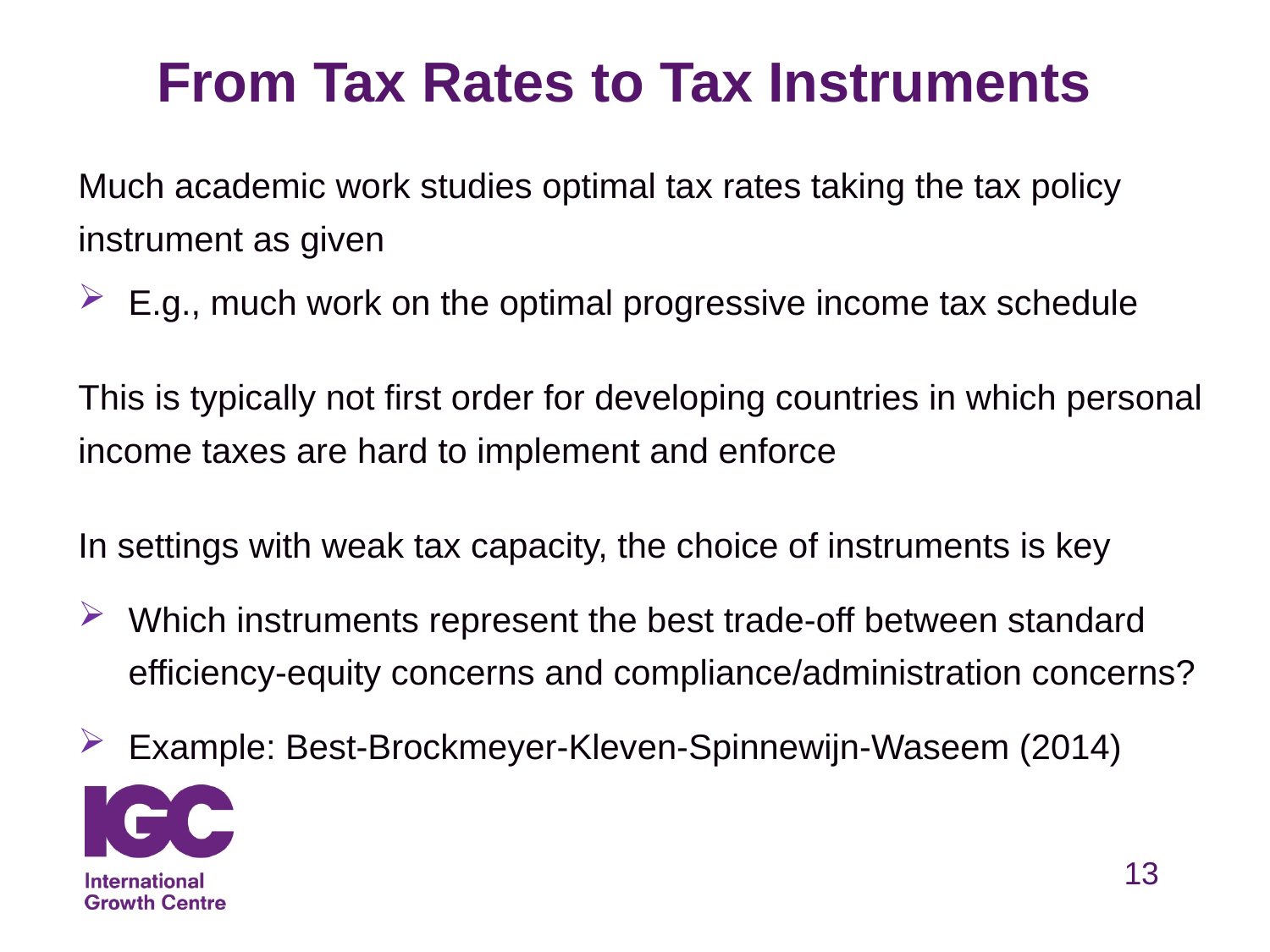

# From Tax Rates to Tax Instruments
Much academic work studies optimal tax rates taking the tax policy instrument as given
E.g., much work on the optimal progressive income tax schedule
This is typically not first order for developing countries in which personal income taxes are hard to implement and enforce
In settings with weak tax capacity, the choice of instruments is key
Which instruments represent the best trade-off between standard efficiency-equity concerns and compliance/administration concerns?
Example: Best-Brockmeyer-Kleven-Spinnewijn-Waseem (2014)
13